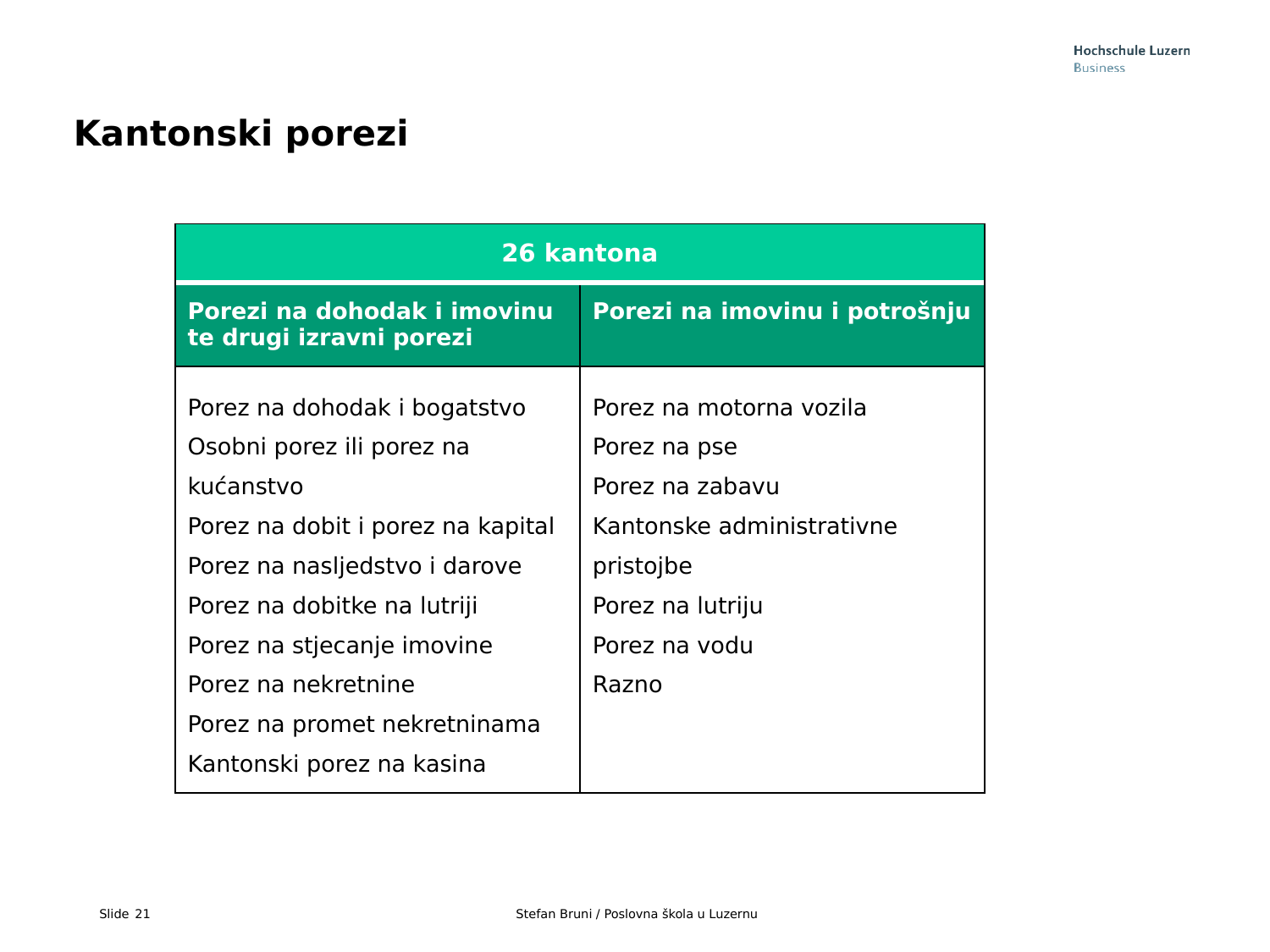

# Kantonski porezi
| 26 kantona |
| --- |
| Porezi na dohodak i imovinu te drugi izravni porezi | Porezi na imovinu i potrošnju |
| --- | --- |
| Porez na dohodak i bogatstvo Osobni porez ili porez na kućanstvo Porez na dobit i porez na kapital Porez na nasljedstvo i darove Porez na dobitke na lutriji Porez na stjecanje imovine Porez na nekretnine Porez na promet nekretninama Kantonski porez na kasina | Porez na motorna vozila Porez na pse Porez na zabavu Kantonske administrativne pristojbe Porez na lutriju Porez na vodu Razno |
21			Stefan Bruni / Poslovna škola u Luzernu